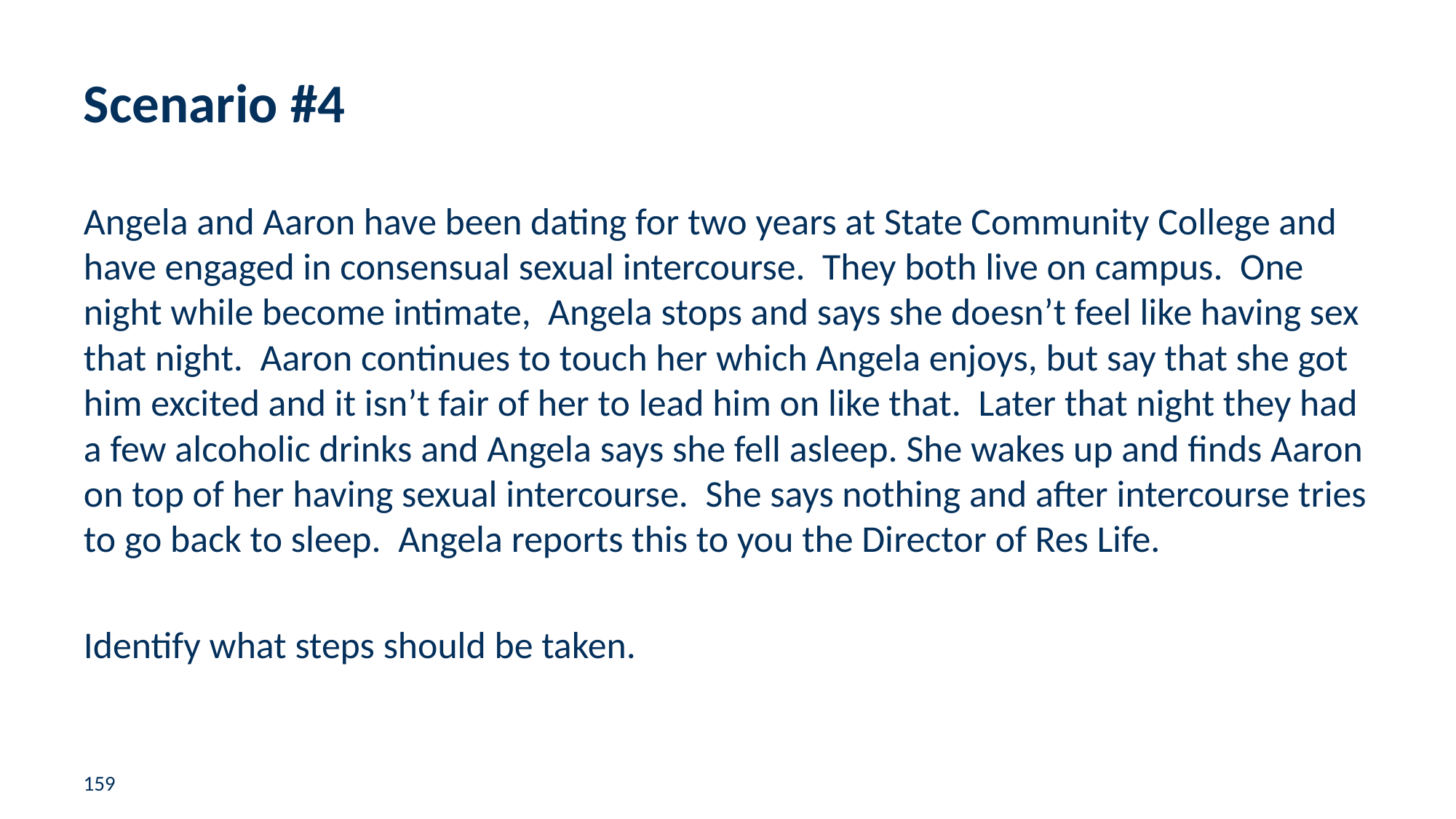

# Scenario #4
Angela and Aaron have been dating for two years at State Community College and have engaged in consensual sexual intercourse.  They both live on campus.  One night while become intimate,  Angela stops and says she doesn’t feel like having sex that night.  Aaron continues to touch her which Angela enjoys, but say that she got him excited and it isn’t fair of her to lead him on like that.  Later that night they had a few alcoholic drinks and Angela says she fell asleep. She wakes up and finds Aaron on top of her having sexual intercourse.  She says nothing and after intercourse tries to go back to sleep.  Angela reports this to you the Director of Res Life.

Identify what steps should be taken.